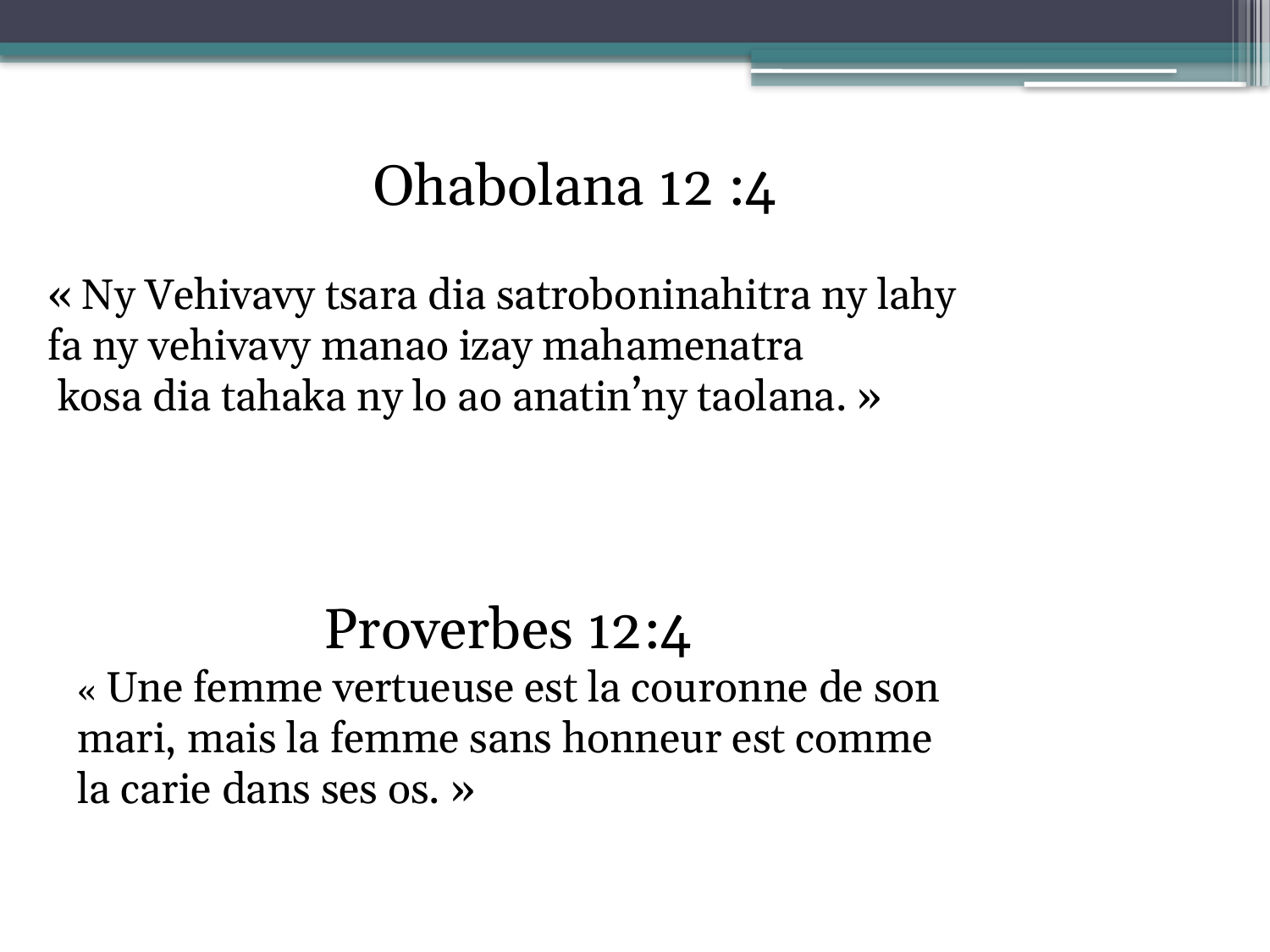

Ohabolana 12 :4

« Ny Vehivavy tsara dia satroboninahitra ny lahy
fa ny vehivavy manao izay mahamenatra
 kosa dia tahaka ny lo ao anatin’ny taolana. »

Proverbes 12:4
« Une femme vertueuse est la couronne de son mari, mais la femme sans honneur est comme la carie dans ses os. »